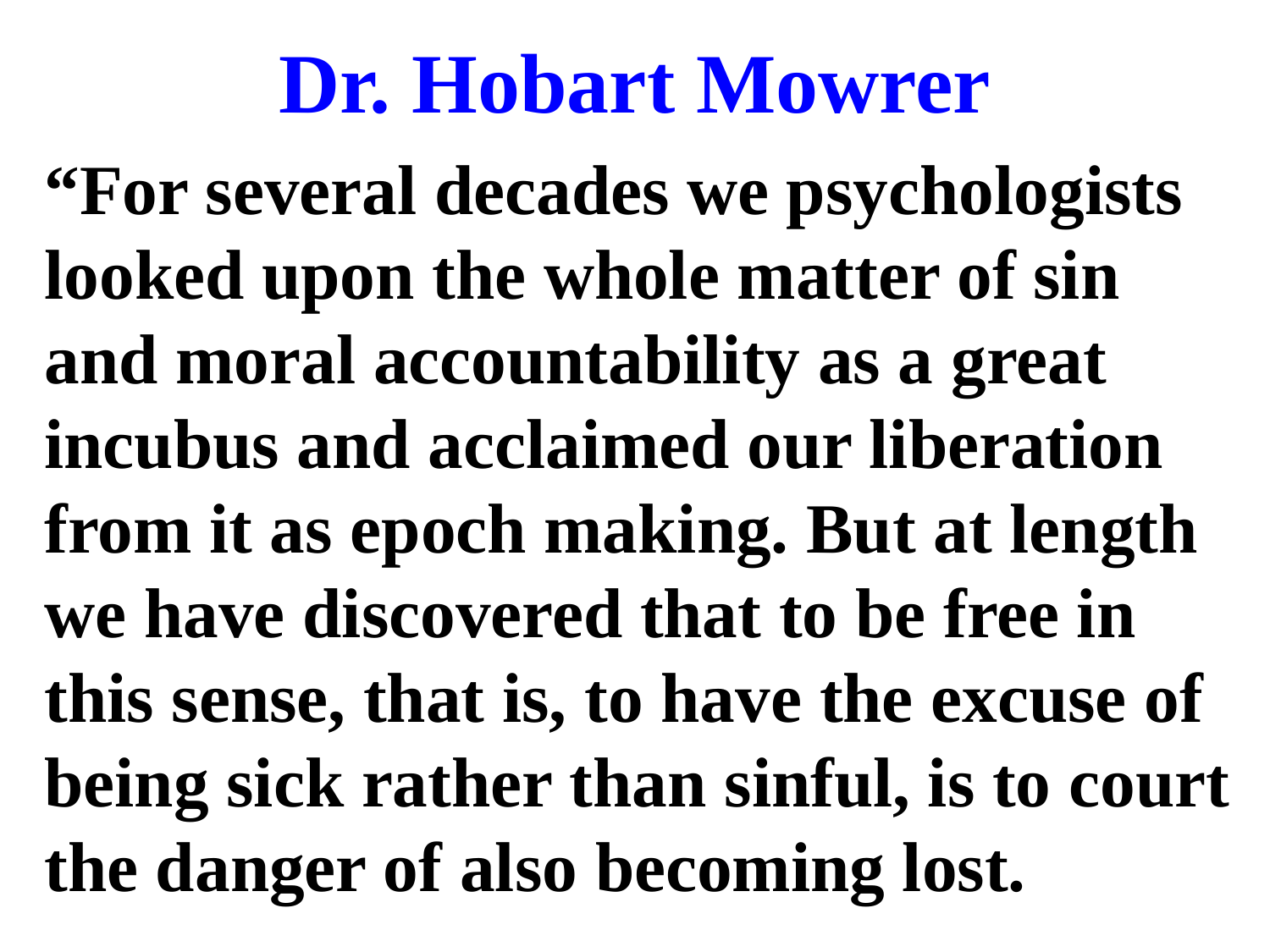

# Dr. Hobart Mowrer
“For several decades we psychologists looked upon the whole matter of sin and moral accountability as a great incubus and acclaimed our liberation from it as epoch making. But at length we have discovered that to be free in this sense, that is, to have the excuse of being sick rather than sinful, is to court the danger of also becoming lost.